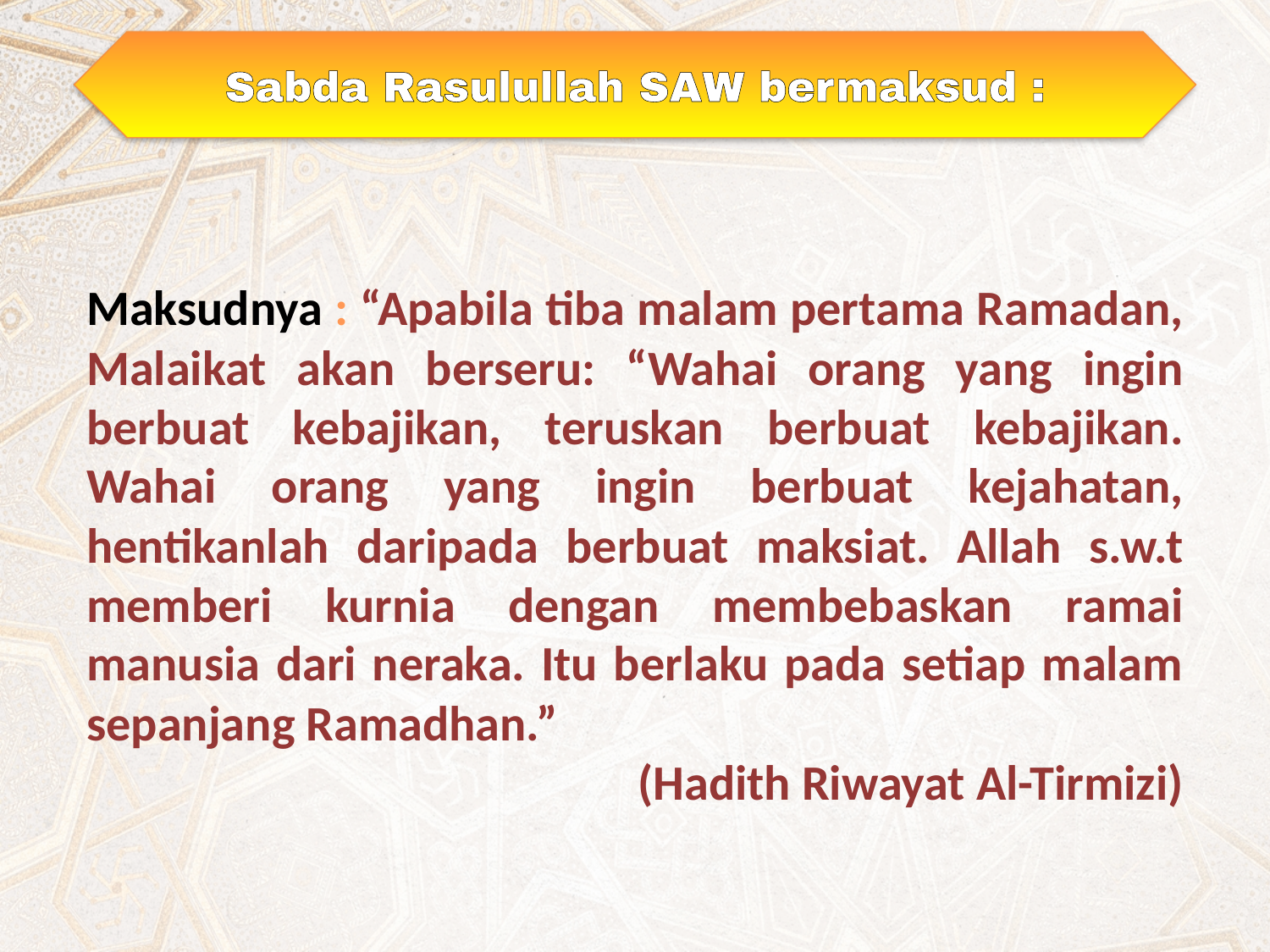

Sabda Rasulullah SAW bermaksud :
Maksudnya : “Apabila tiba malam pertama Ramadan, Malaikat akan berseru: “Wahai orang yang ingin berbuat kebajikan, teruskan berbuat kebajikan. Wahai orang yang ingin berbuat kejahatan, hentikanlah daripada berbuat maksiat. Allah s.w.t memberi kurnia dengan membebaskan ramai manusia dari neraka. Itu berlaku pada setiap malam sepanjang Ramadhan.”
                                                (Hadith Riwayat Al-Tirmizi)